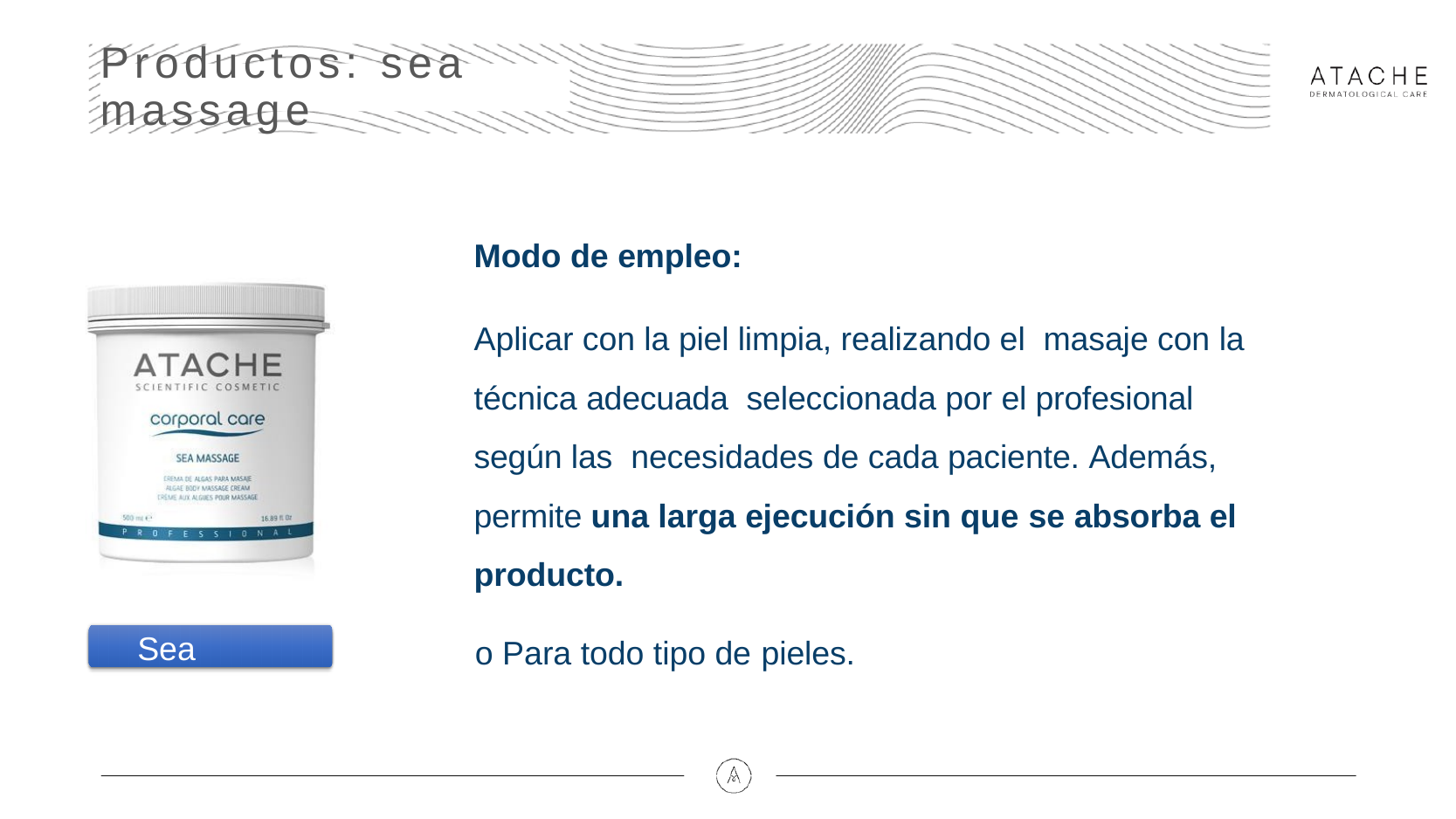

# Productos: sea massage
Modo de empleo:
Aplicar con la piel limpia, realizando el  masaje con la técnica adecuada  seleccionada por el profesional según las  necesidades de cada paciente. Además,  permite una larga ejecución sin que se absorba el producto.
o Para todo tipo de pieles.

Sea massage